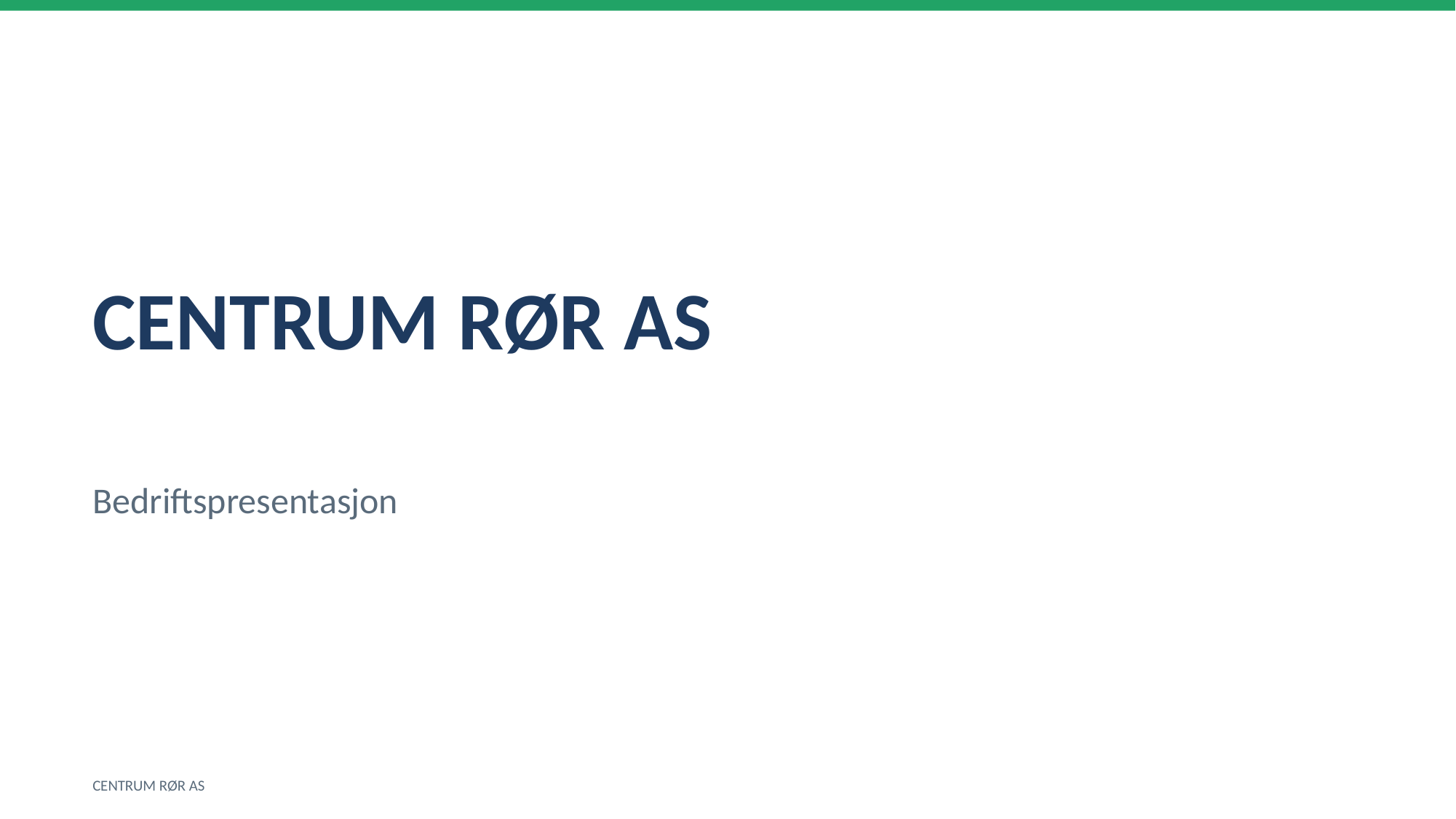

CENTRUM RØR AS
Bedriftspresentasjon
CENTRUM RØR AS